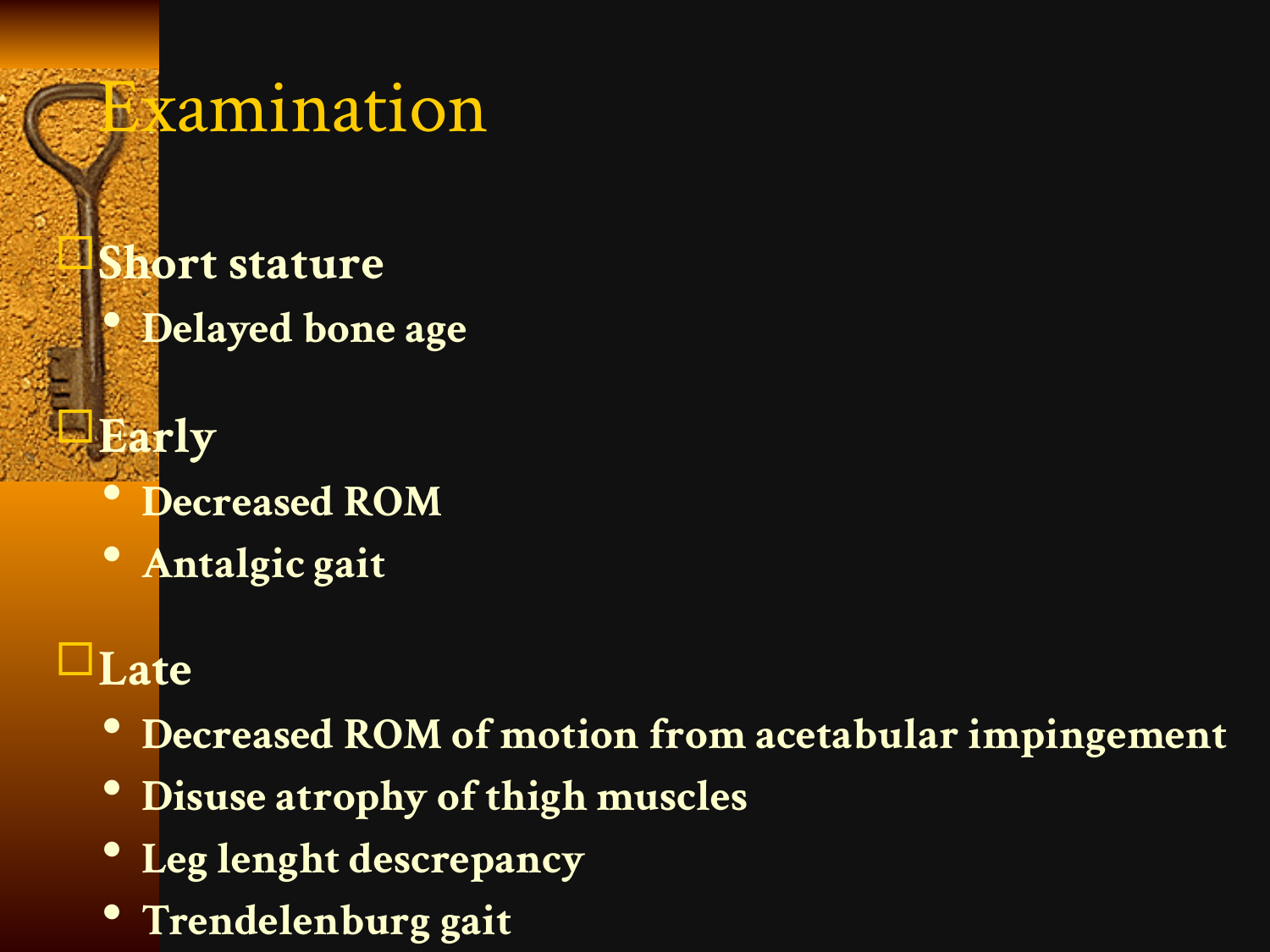

# Examination
Short stature
Delayed bone age

Early
Decreased ROM
Antalgic gait

Late
Decreased ROM of motion from acetabular impingement
Disuse atrophy of thigh muscles
Leg lenght descrepancy
Trendelenburg gait